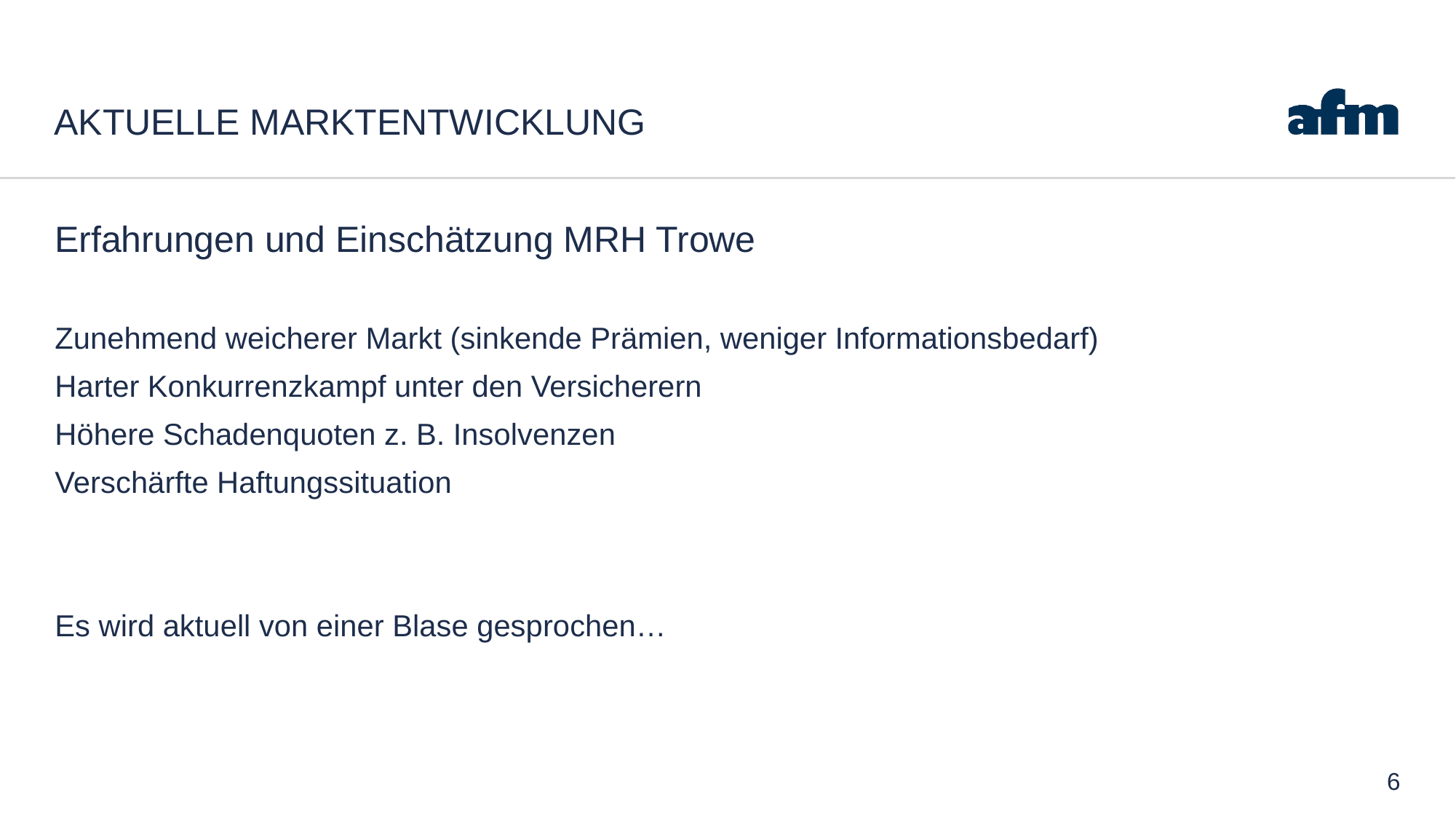

# Aktuelle Marktentwicklung
Erfahrungen und Einschätzung MRH Trowe

Zunehmend weicherer Markt (sinkende Prämien, weniger Informationsbedarf)
Harter Konkurrenzkampf unter den Versicherern
Höhere Schadenquoten z. B. Insolvenzen
Verschärfte Haftungssituation

Es wird aktuell von einer Blase gesprochen…
6